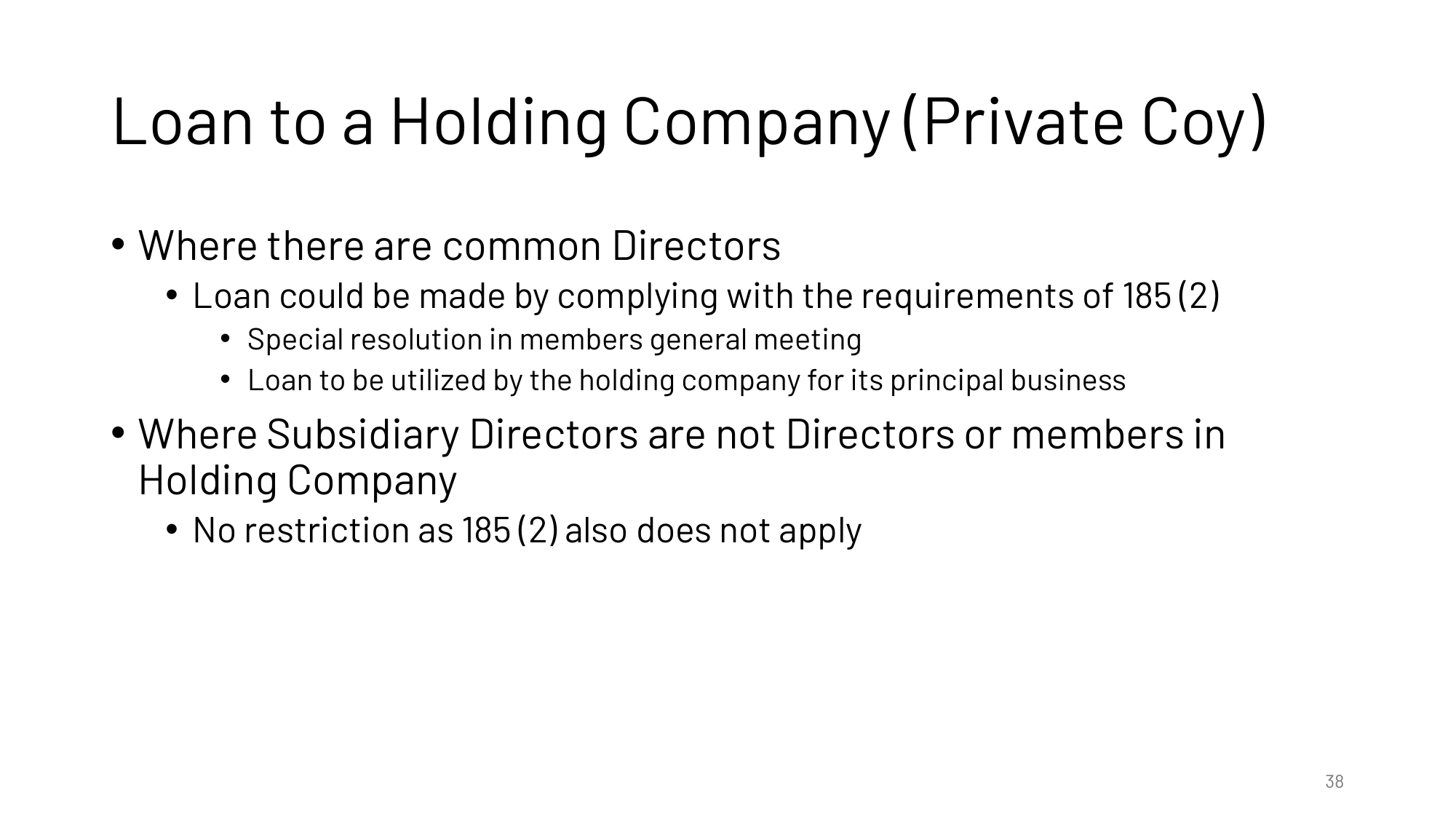

# Loan to a Holding Company (Private Coy)
Where there are common Directors
Loan could be made by complying with the requirements of 185 (2)
Special resolution in members general meeting
Loan to be utilized by the holding company for its principal business
Where Subsidiary Directors are not Directors or members in Holding Company
No restriction as 185 (2) also does not apply
38